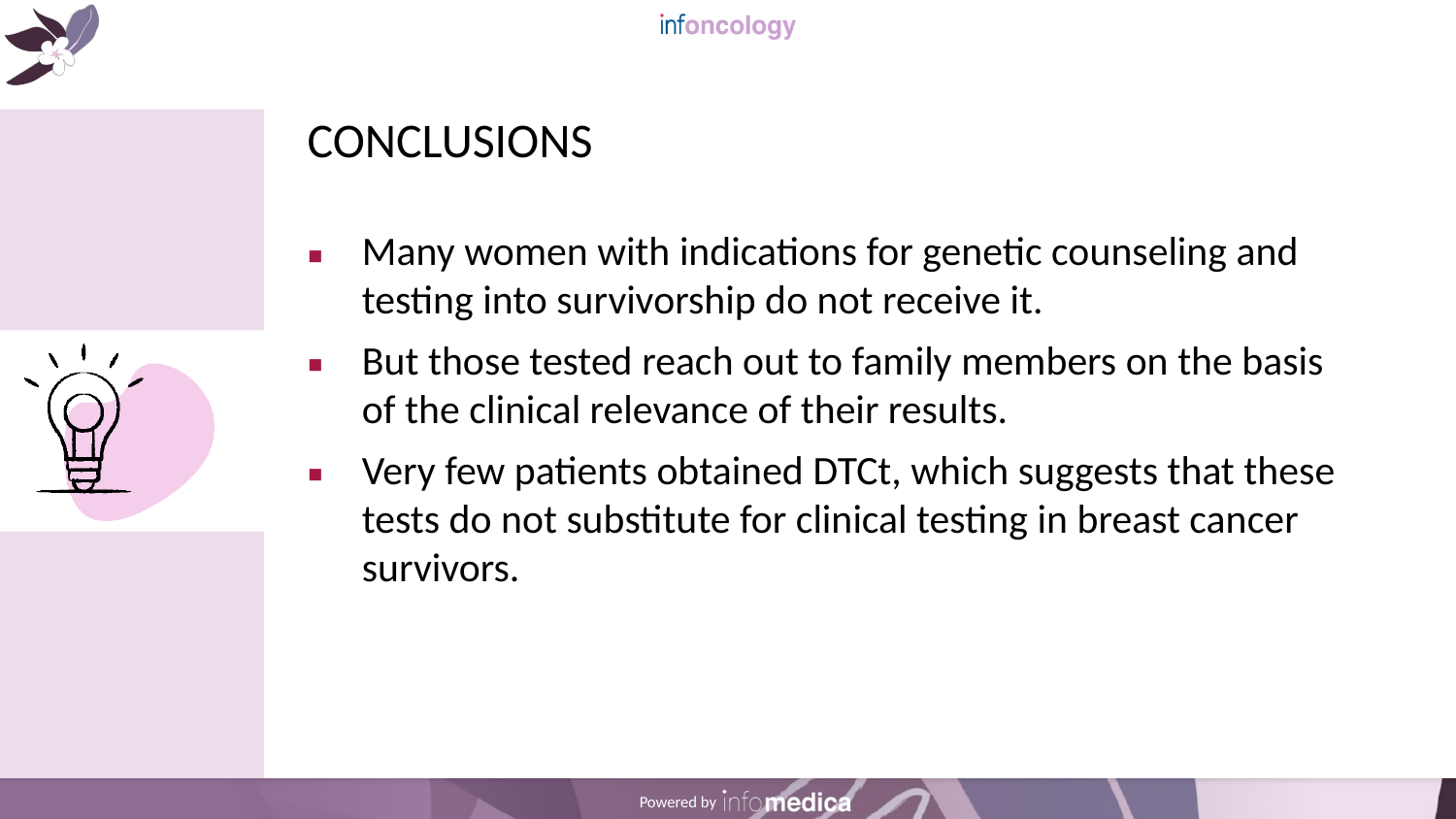

# CONCLUSIONS
Many women with indications for genetic counseling and testing into survivorship do not receive it.
But those tested reach out to family members on the basis of the clinical relevance of their results.
Very few patients obtained DTCt, which suggests that these tests do not substitute for clinical testing in breast cancer survivors.